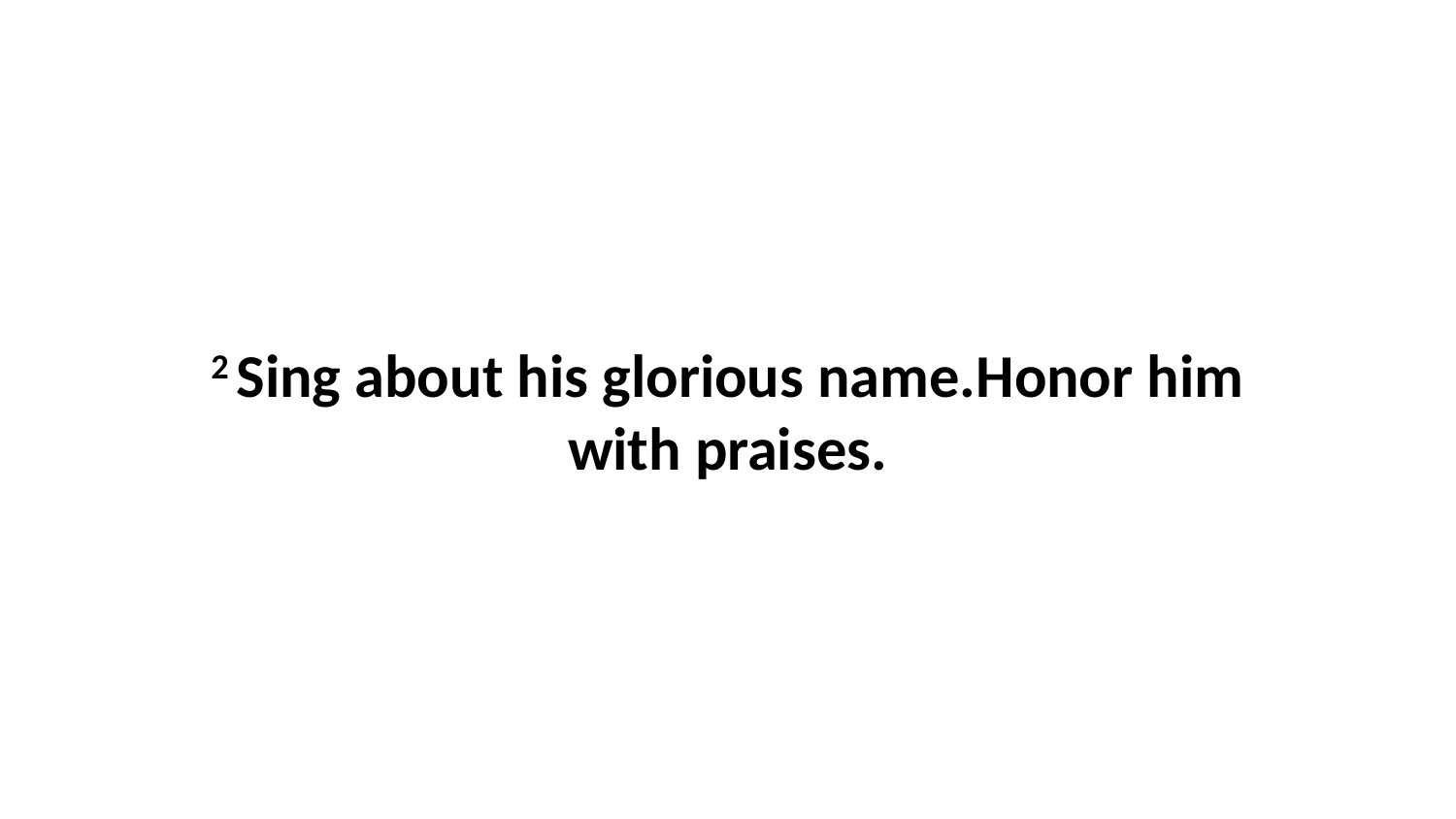

2 Sing about his glorious name.Honor him with praises.